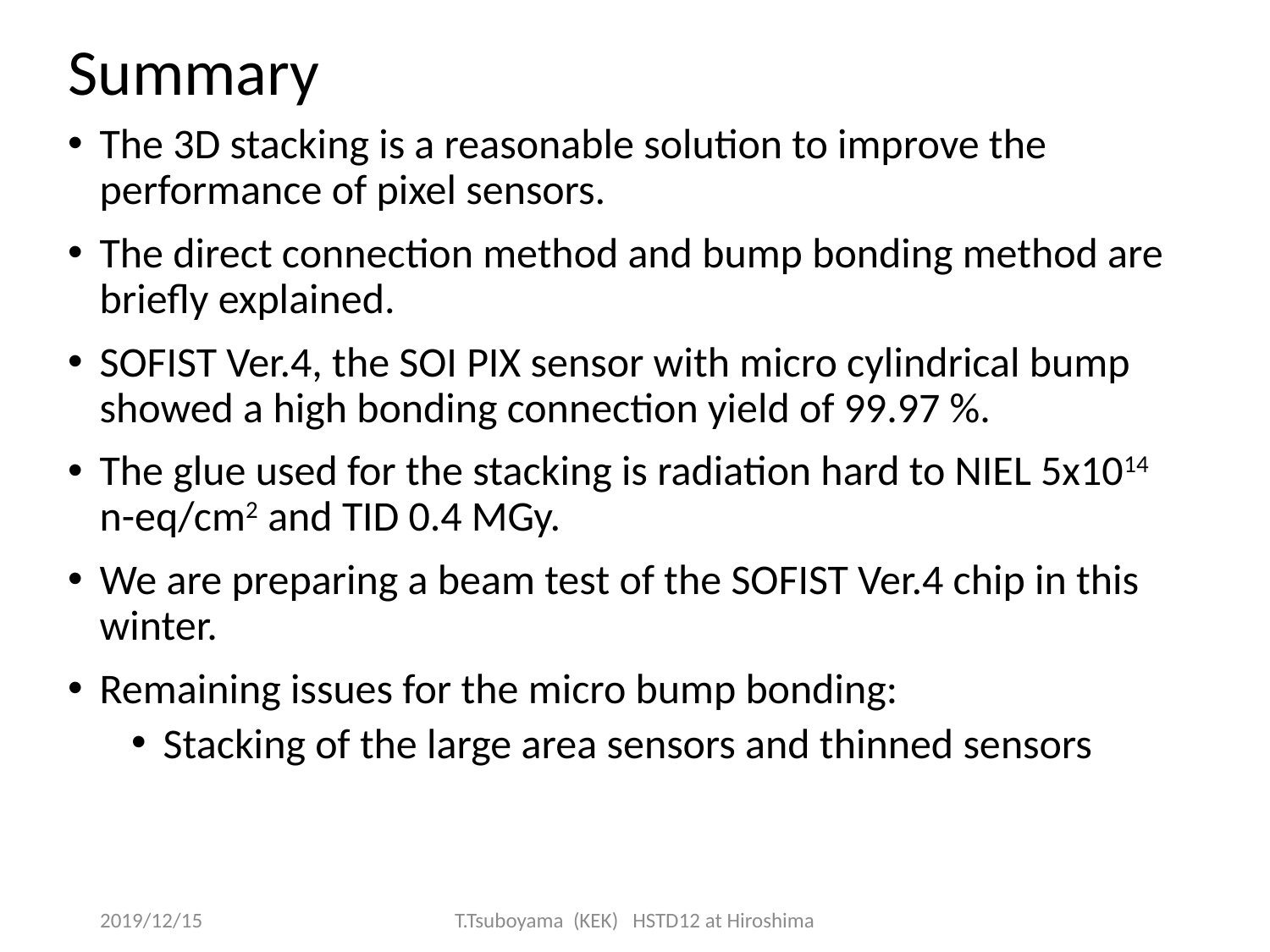

# Summary
The 3D stacking is a reasonable solution to improve the performance of pixel sensors.
The direct connection method and bump bonding method are briefly explained.
SOFIST Ver.4, the SOI PIX sensor with micro cylindrical bump showed a high bonding connection yield of 99.97 %.
The glue used for the stacking is radiation hard to NIEL 5x1014 n-eq/cm2 and TID 0.4 MGy.
We are preparing a beam test of the SOFIST Ver.4 chip in this winter.
Remaining issues for the micro bump bonding:
Stacking of the large area sensors and thinned sensors
2019/12/15
T.Tsuboyama  (KEK)   HSTD12 at Hiroshima